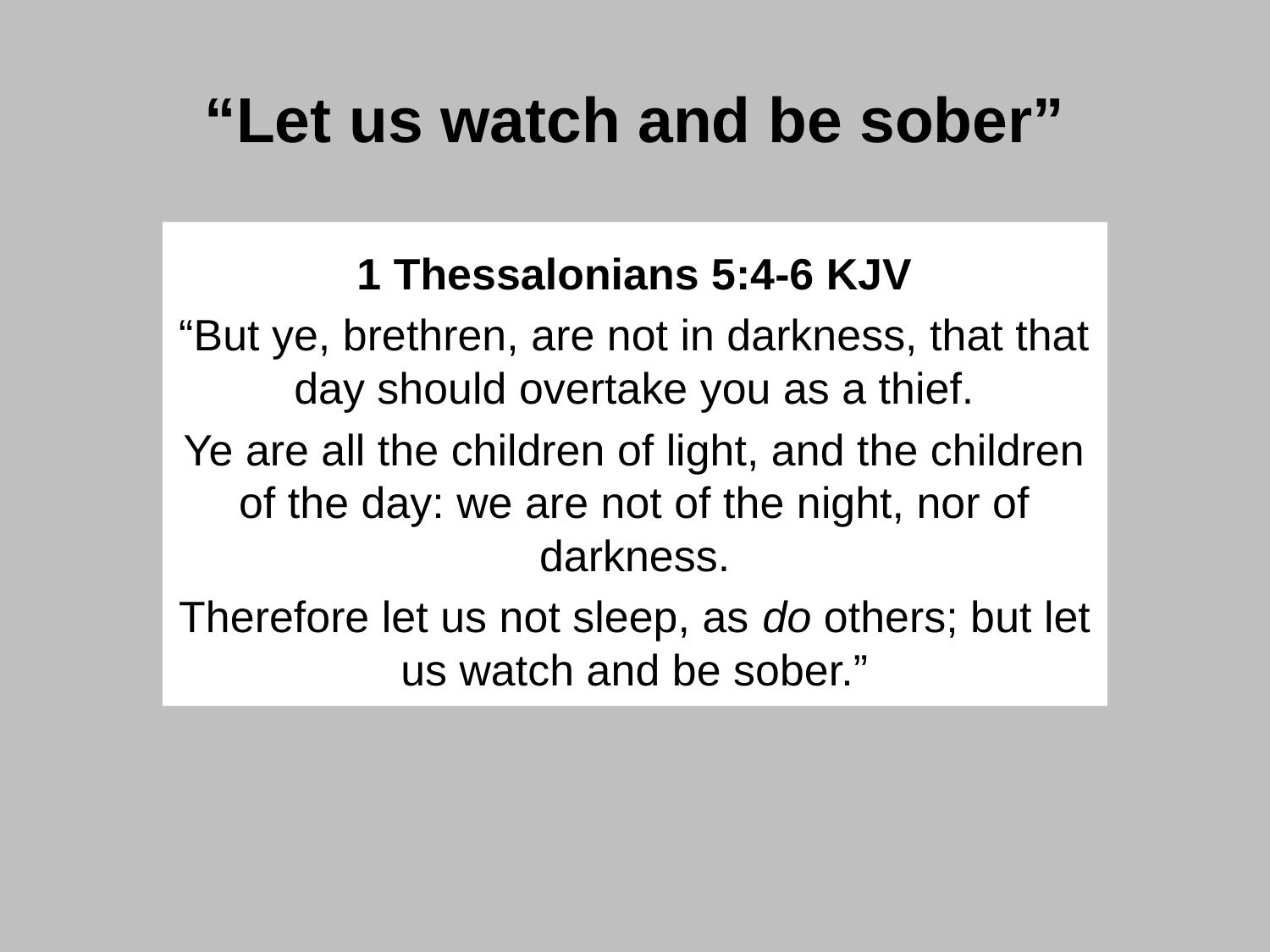

# “Let us watch and be sober”

1 Thessalonians 5:4-6 KJV
“But ye, brethren, are not in darkness, that that day should overtake you as a thief.
Ye are all the children of light, and the children of the day: we are not of the night, nor of darkness.
Therefore let us not sleep, as do others; but let us watch and be sober.”